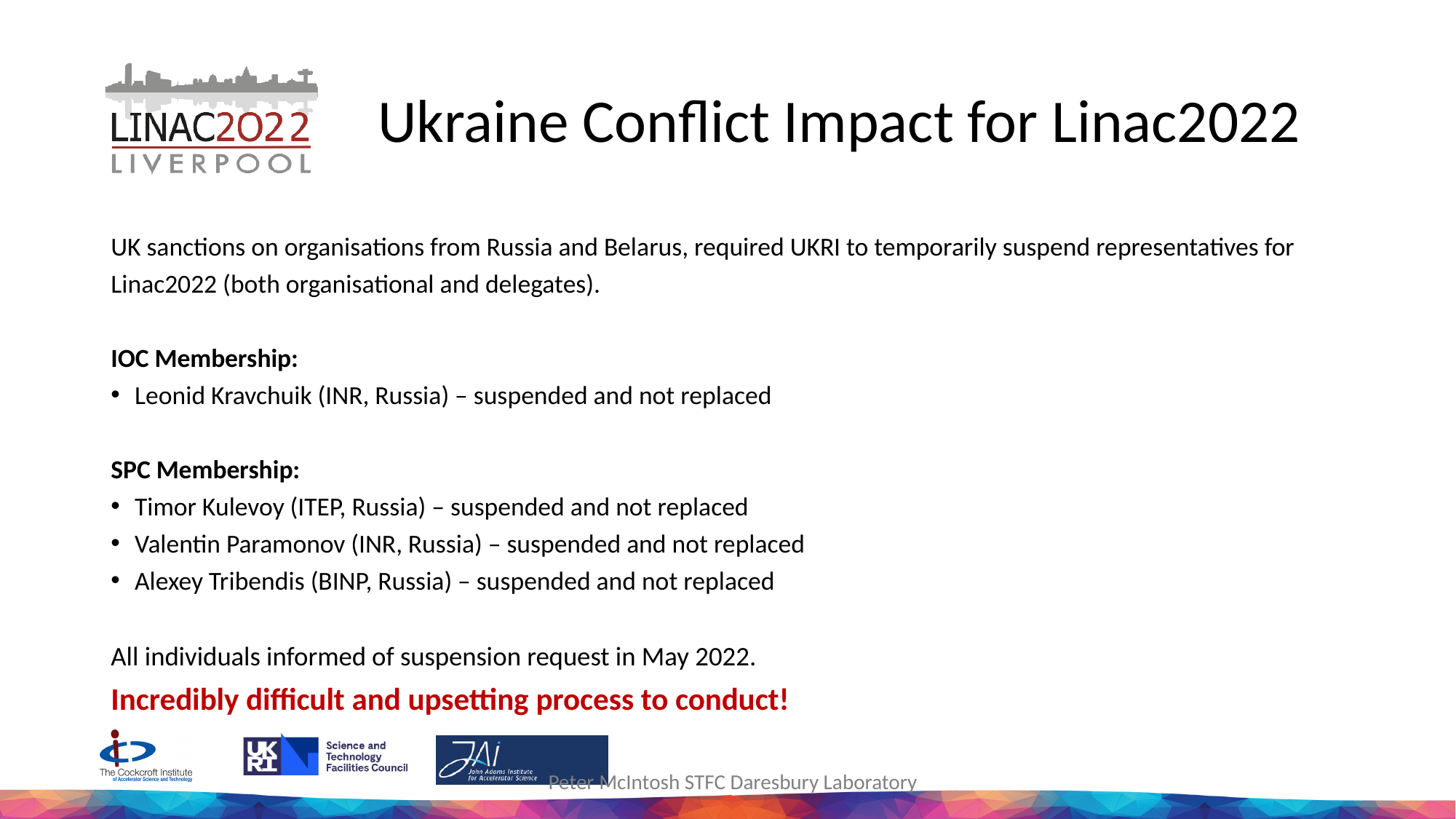

# Ukraine Conflict Impact for Linac2022
UK sanctions on organisations from Russia and Belarus, required UKRI to temporarily suspend representatives for Linac2022 (both organisational and delegates).

IOC Membership:
Leonid Kravchuik (INR, Russia) – suspended and not replaced

SPC Membership:
Timor Kulevoy (ITEP, Russia) – suspended and not replaced
Valentin Paramonov (INR, Russia) – suspended and not replaced
Alexey Tribendis (BINP, Russia) – suspended and not replaced

All individuals informed of suspension request in May 2022.
Incredibly difficult and upsetting process to conduct!